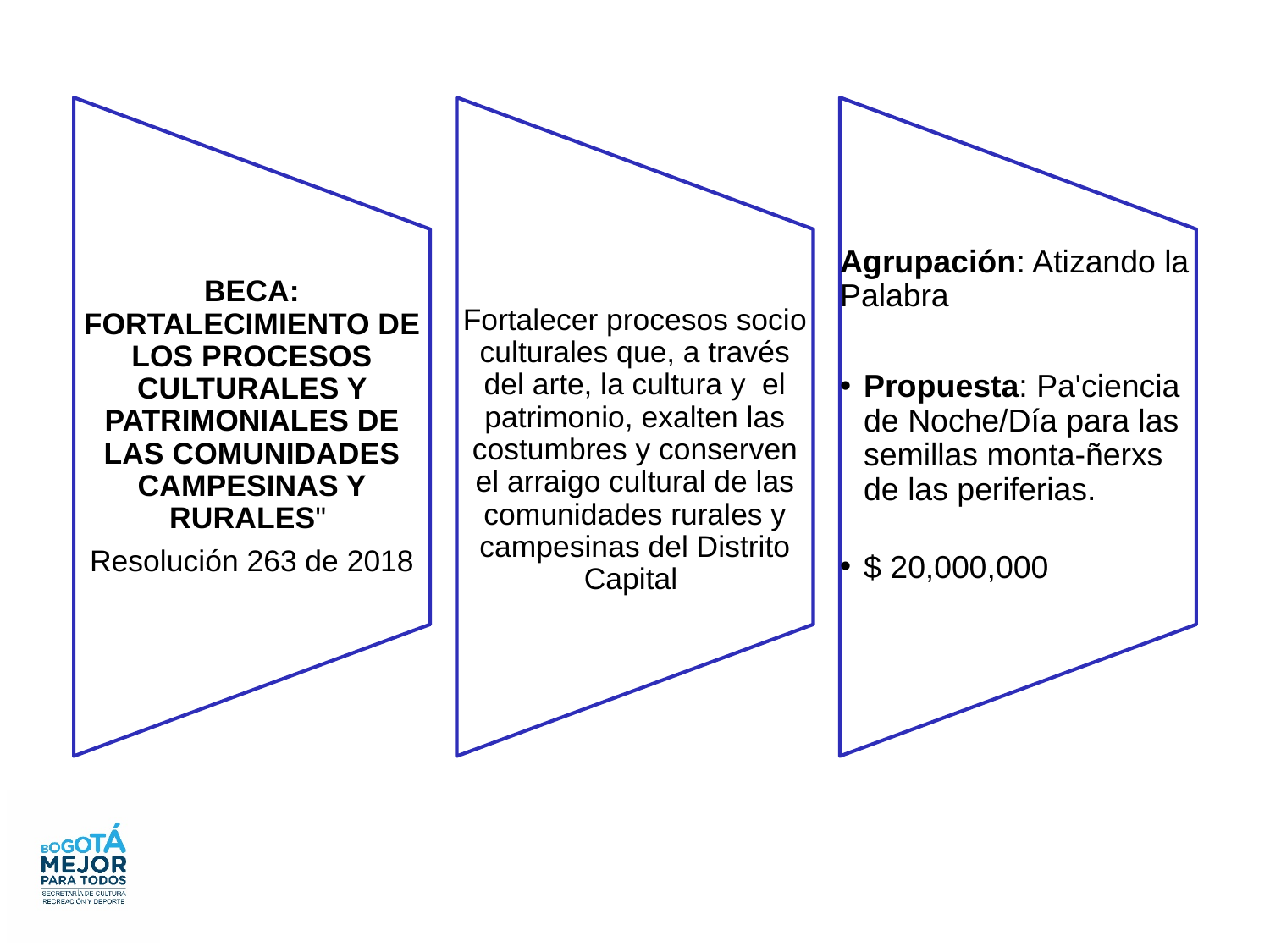

BECA: FORTALECIMIENTO DE LOS PROCESOS CULTURALES Y PATRIMONIALES DE LAS COMUNIDADES CAMPESINAS Y RURALES"
Resolución 263 de 2018

Fortalecer procesos socio culturales que, a través del arte, la cultura y  el patrimonio, exalten las costumbres y conserven el arraigo cultural de las comunidades rurales y campesinas del Distrito Capital
Agrupación: Atizando la Palabra

Propuesta: Pa'ciencia de Noche/Día para las semillas monta-ñerxs de las periferias.

$ 20,000,000
Contexto